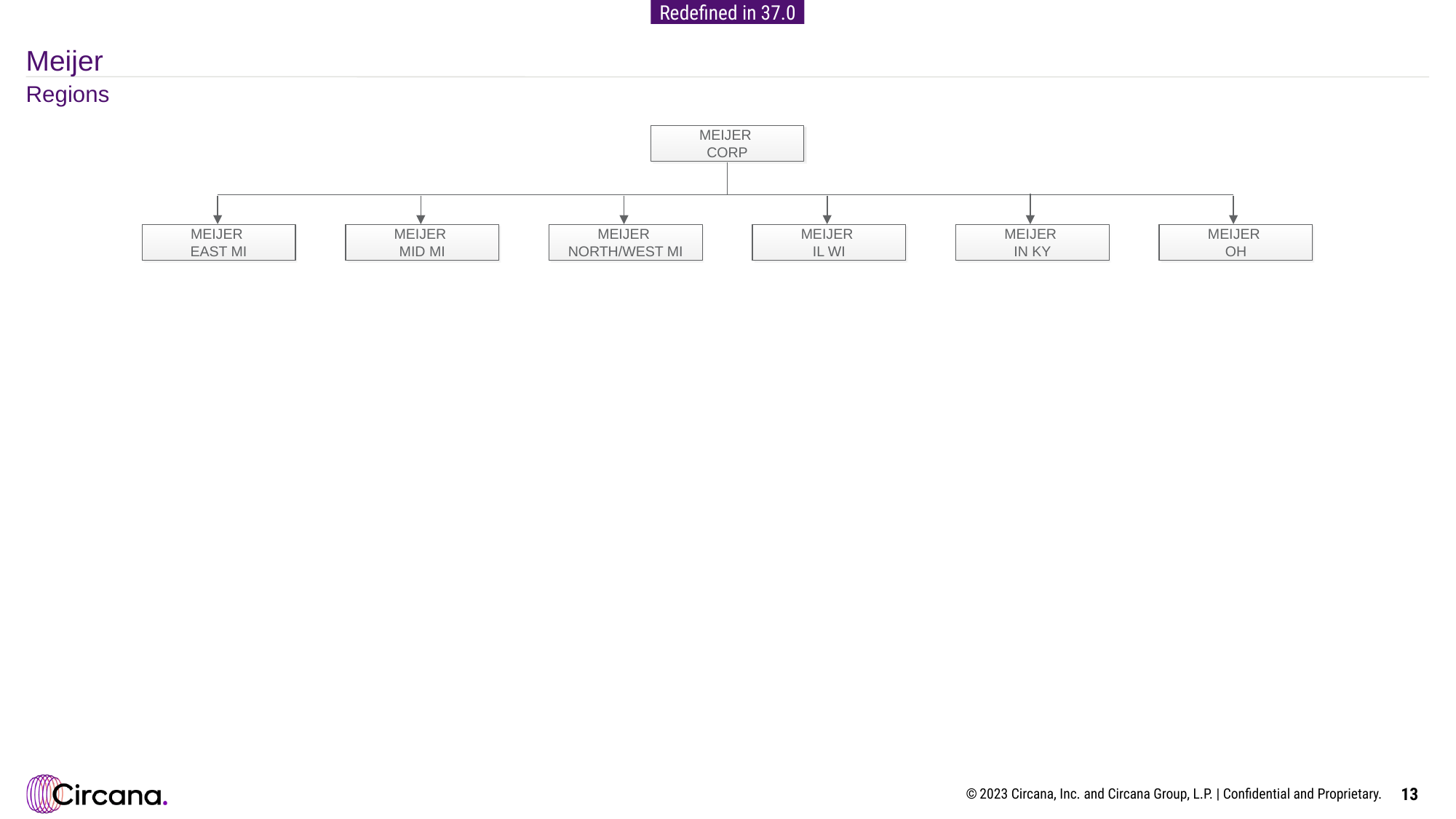

# Meijer

Redefined in 37.0

Regions
MEIJER
CORP
MEIJER
EAST MI
MEIJER
MID MI
MEIJER
NORTH/WEST MI
MEIJER
IL WI
MEIJER
IN KY
MEIJER
OH